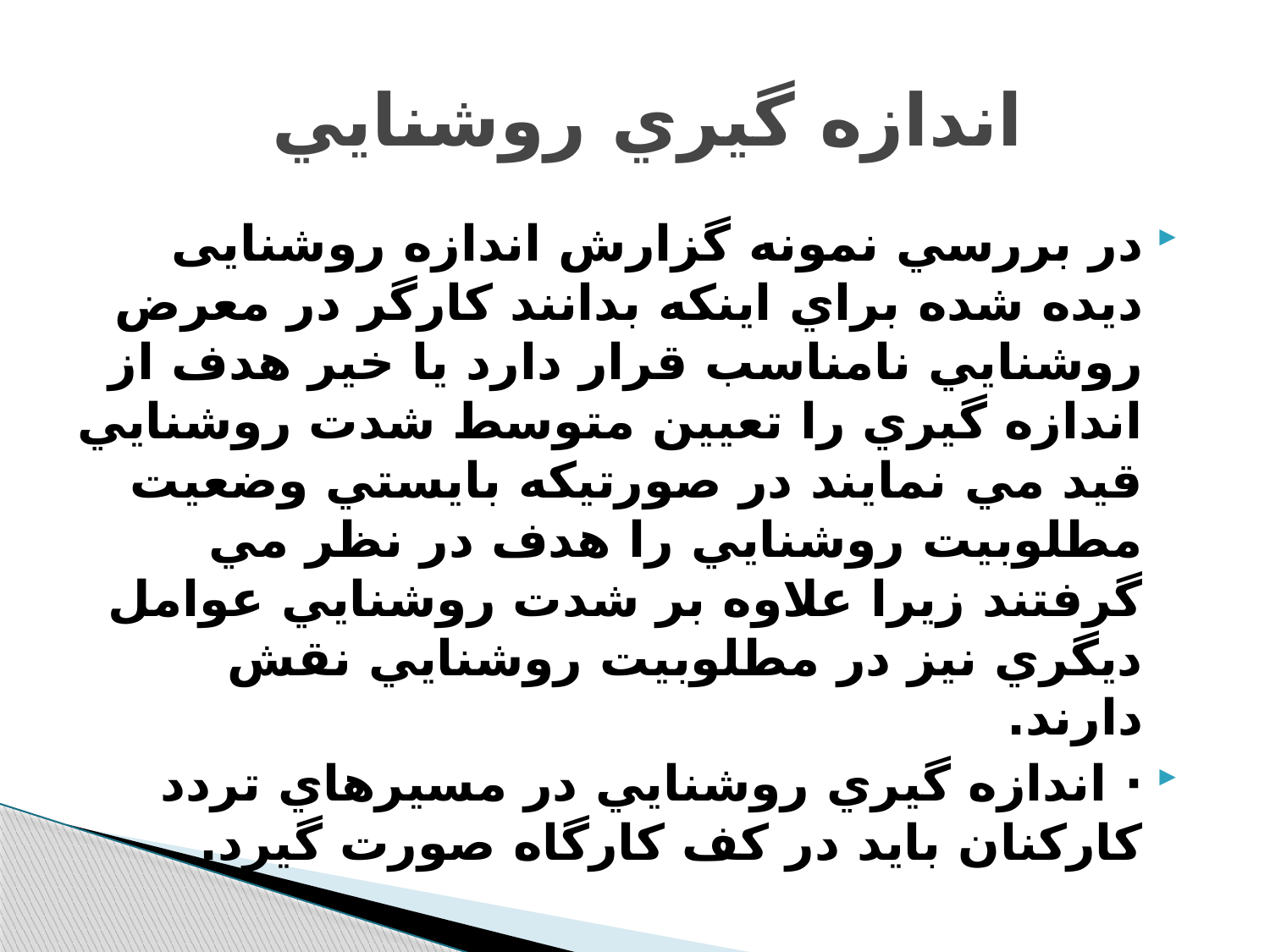

# اندازه گيري روشنايي
در بررسي نمونه گزارش اندازه روشنایی دیده شده براي اينكه بدانند كارگر در معرض روشنايي نامناسب قرار دارد يا خير هدف از اندازه گيري را تعيين متوسط شدت روشنايي قيد مي نمايند در صورتيكه بايستي وضعيت مطلوبيت روشنايي را هدف در نظر مي گرفتند زيرا علاوه بر شدت روشنايي عوامل ديگري نيز در مطلوبيت روشنايي نقش دارند.
· اندازه گيري روشنايي در مسيرهاي تردد كاركنان بايد در كف كارگاه صورت گيرد.